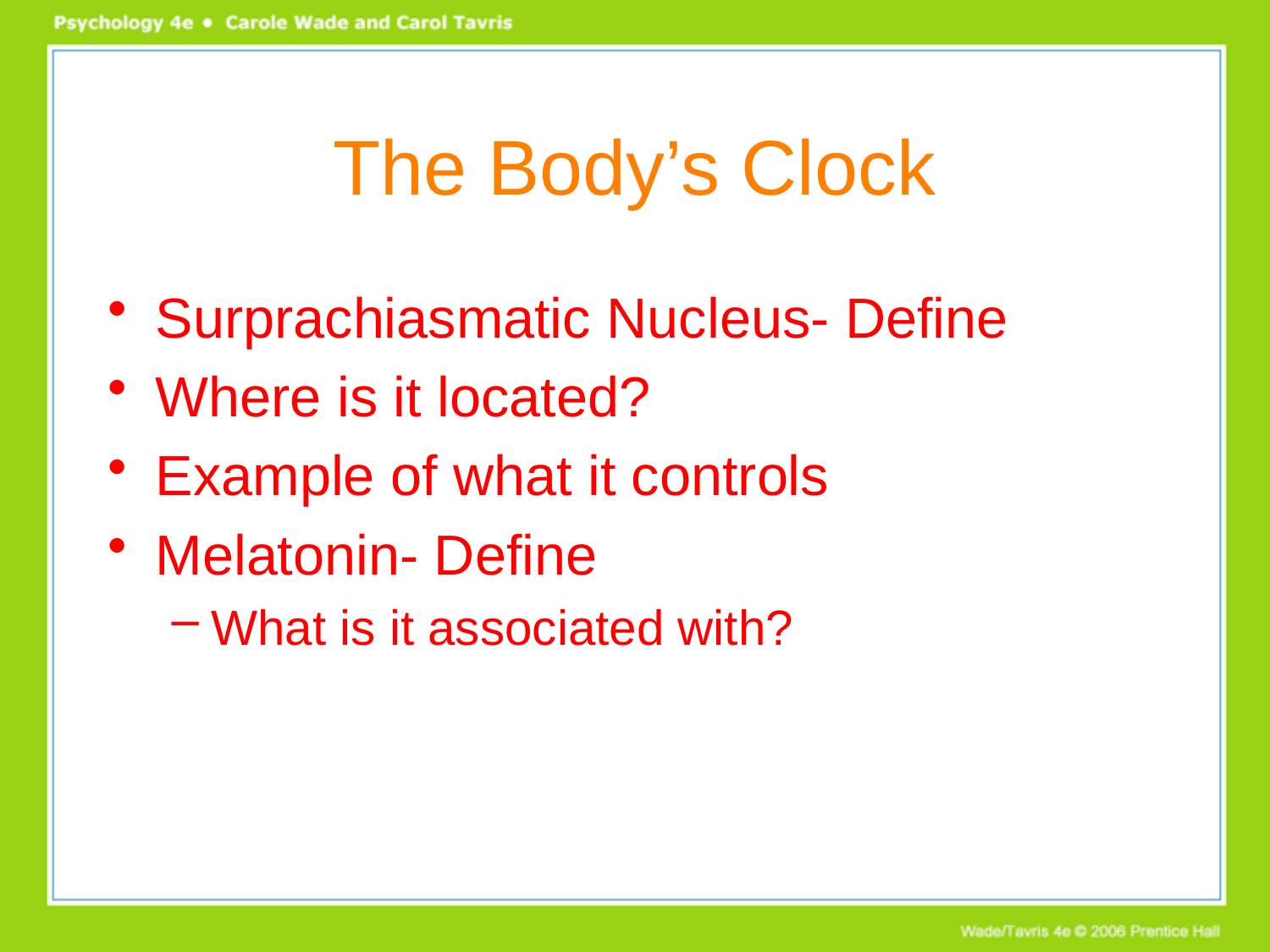

# The Body’s Clock
Surprachiasmatic Nucleus- Define
Where is it located?
Example of what it controls
Melatonin- Define
What is it associated with?